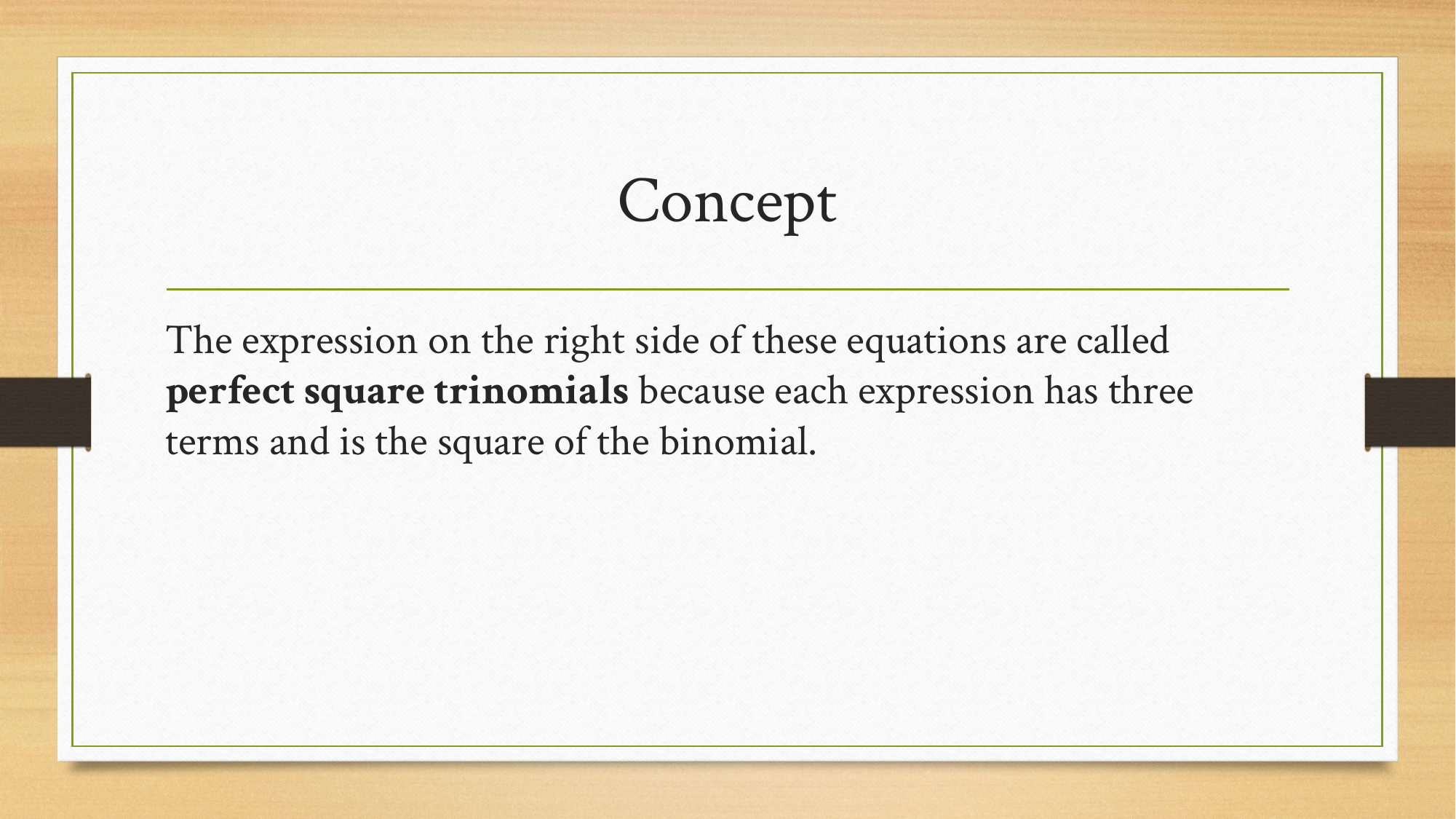

# Concept
The expression on the right side of these equations are called perfect square trinomials because each expression has three terms and is the square of the binomial.